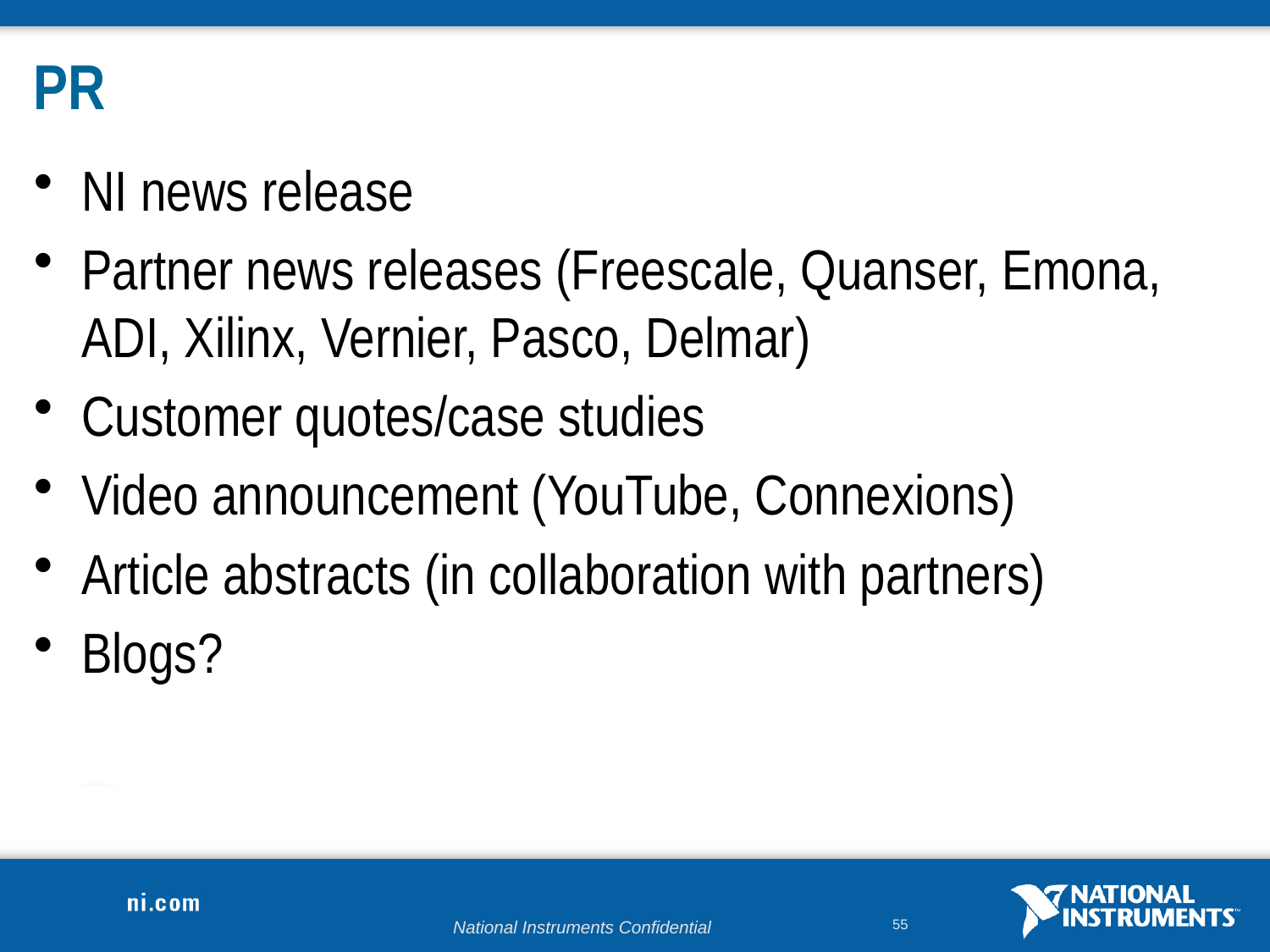

# PR
NI news release
Partner news releases (Freescale, Quanser, Emona, ADI, Xilinx, Vernier, Pasco, Delmar)
Customer quotes/case studies
Video announcement (YouTube, Connexions)
Article abstracts (in collaboration with partners)
Blogs?